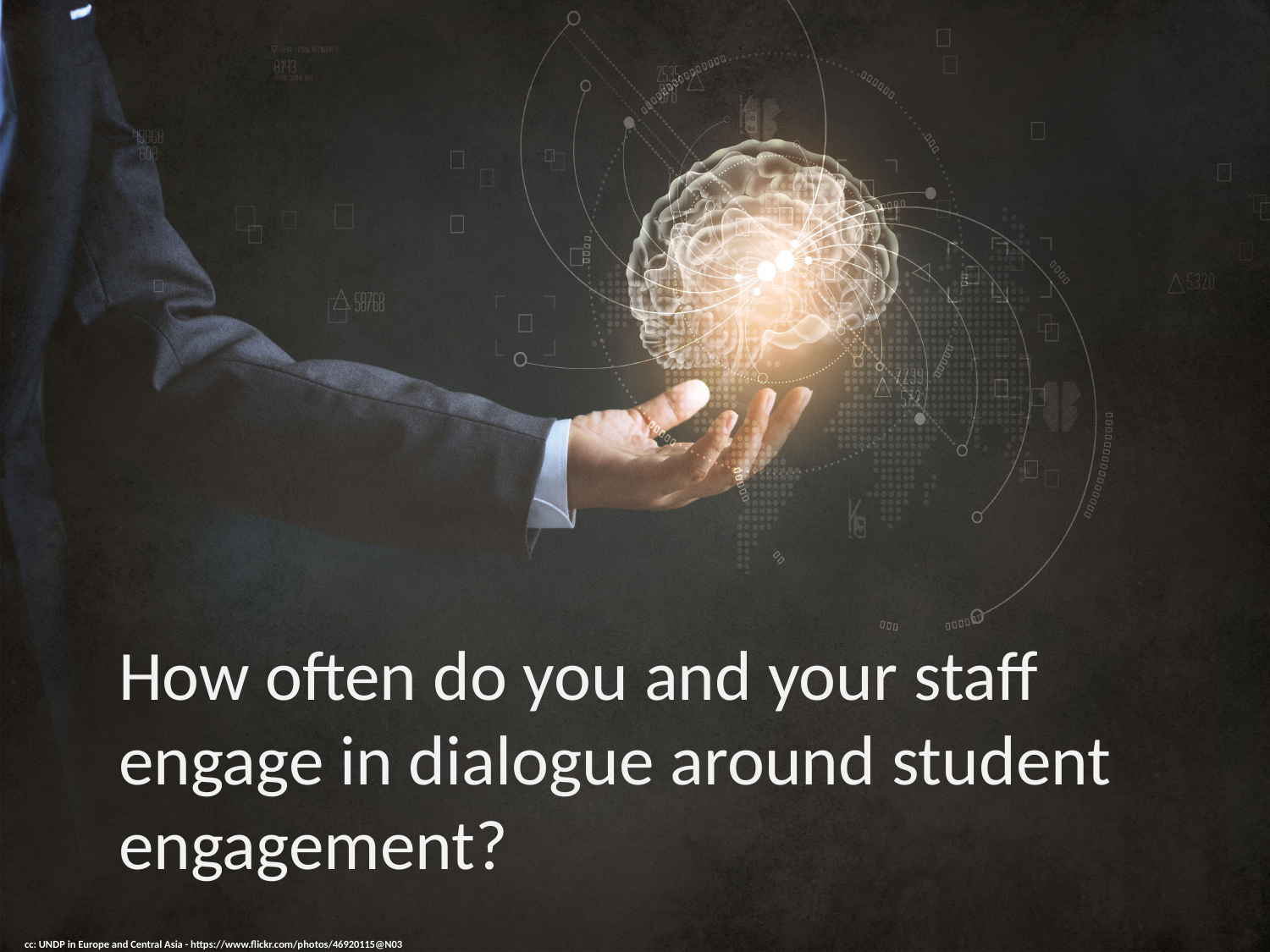

How often do you and your staff engage in dialogue around student engagement?
cc: UNDP in Europe and Central Asia - https://www.flickr.com/photos/46920115@N03